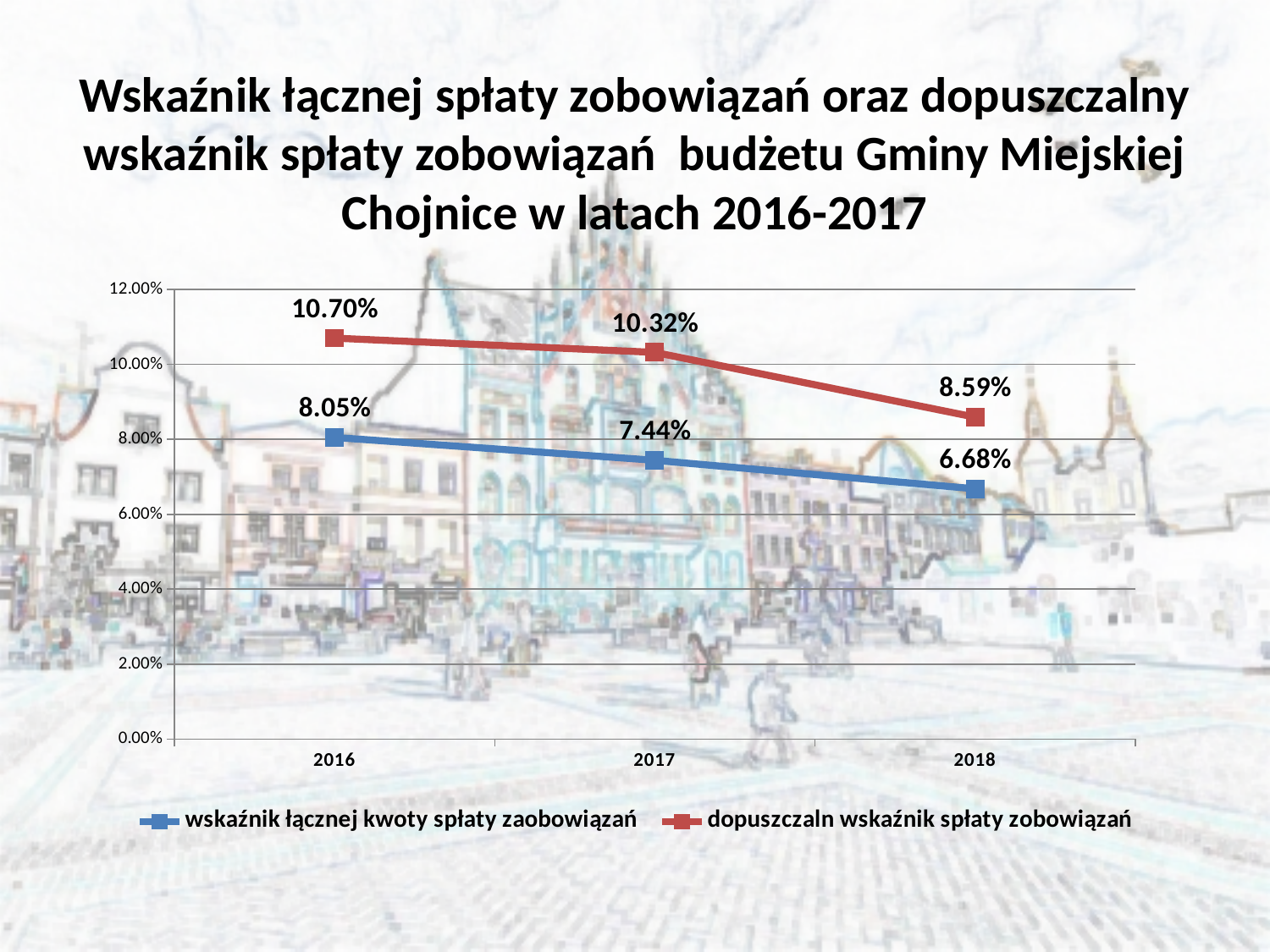

# Wskaźnik łącznej spłaty zobowiązań oraz dopuszczalny wskaźnik spłaty zobowiązań  budżetu Gminy Miejskiej Chojnice w latach 2016-2017

### Chart

| Category | wskaźnik łącznej kwoty spłaty zaobowiązań | dopuszczaln wskaźnik spłaty zobowiązań  |
|---|---|---|
| 2016 | 0.08050000000000006 | 0.10700000000000004 |
| 2017 | 0.07440000000000004 | 0.10320000000000004 |
| 2018 | 0.0668 | 0.0859 |